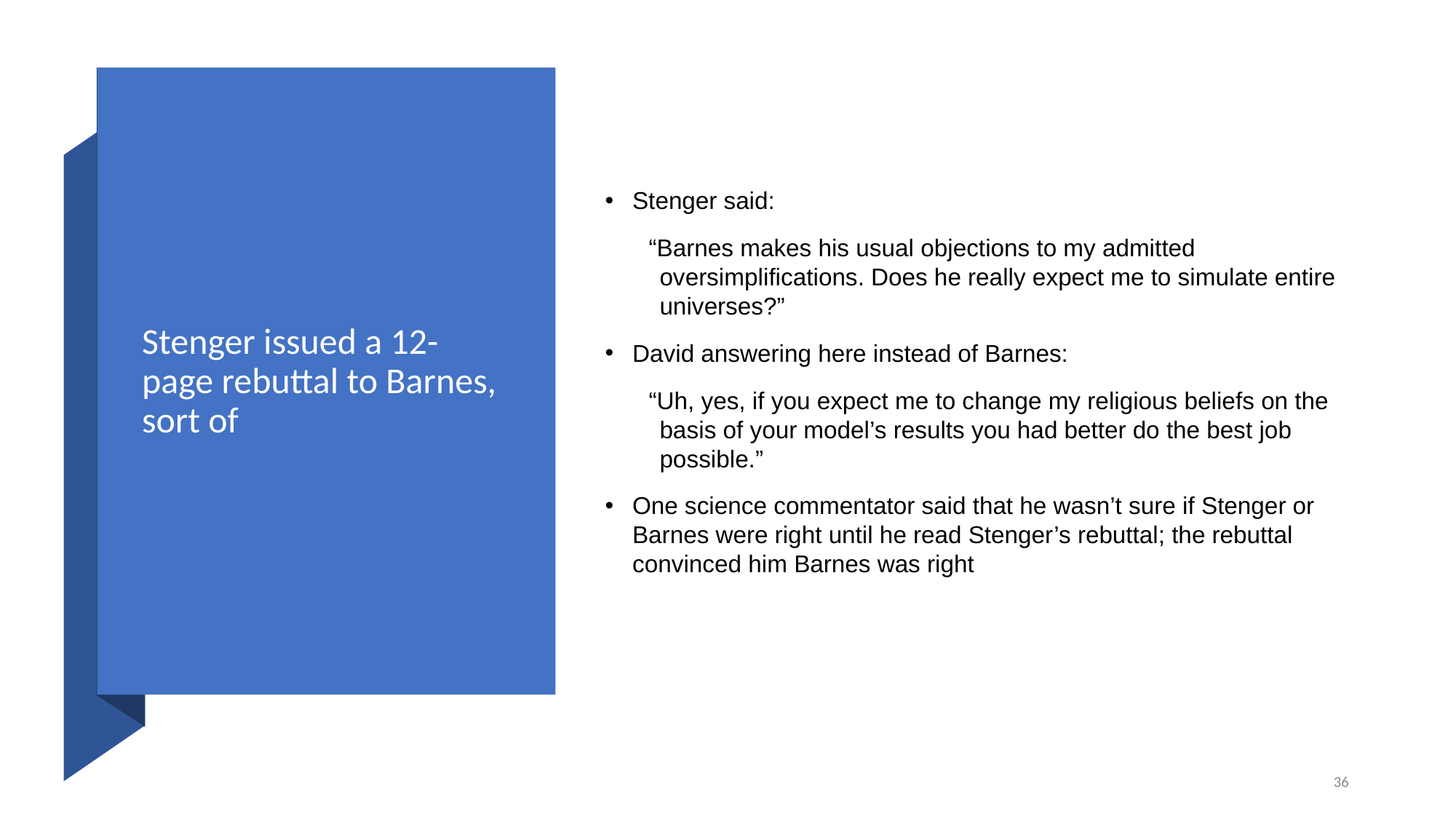

# Stenger issued a 12-page rebuttal to Barnes, sort of
Stenger said:
“Barnes makes his usual objections to my admitted oversimplifications. Does he really expect me to simulate entire universes?”
David answering here instead of Barnes:
“Uh, yes, if you expect me to change my religious beliefs on the basis of your model’s results you had better do the best job possible.”
One science commentator said that he wasn’t sure if Stenger or Barnes were right until he read Stenger’s rebuttal; the rebuttal convinced him Barnes was right
36